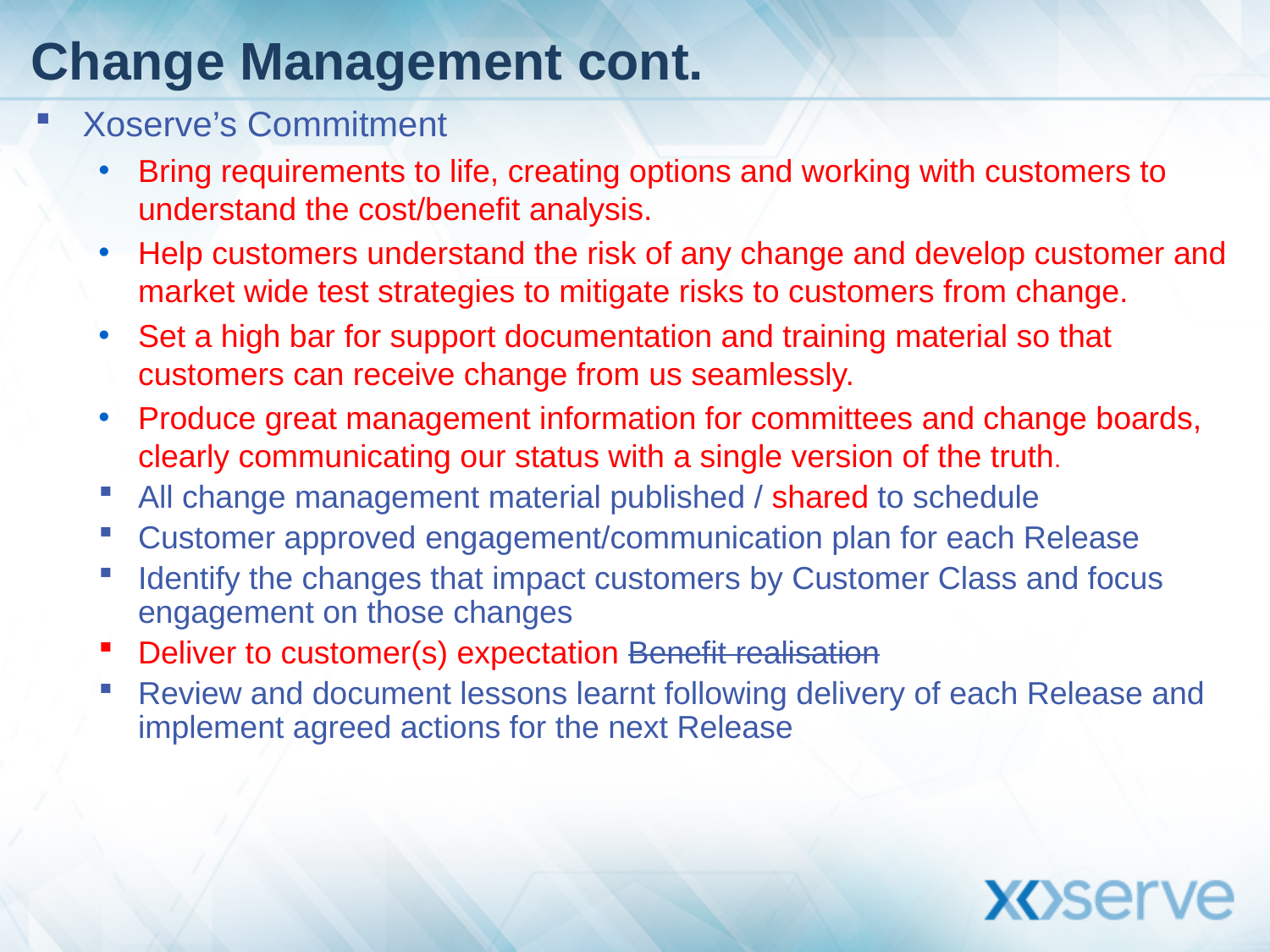

# Change Management cont.
Xoserve’s Commitment
Bring requirements to life, creating options and working with customers to understand the cost/benefit analysis.
Help customers understand the risk of any change and develop customer and market wide test strategies to mitigate risks to customers from change.
Set a high bar for support documentation and training material so that customers can receive change from us seamlessly.
Produce great management information for committees and change boards, clearly communicating our status with a single version of the truth.
All change management material published / shared to schedule
Customer approved engagement/communication plan for each Release
Identify the changes that impact customers by Customer Class and focus engagement on those changes
Deliver to customer(s) expectation Benefit realisation
Review and document lessons learnt following delivery of each Release and implement agreed actions for the next Release